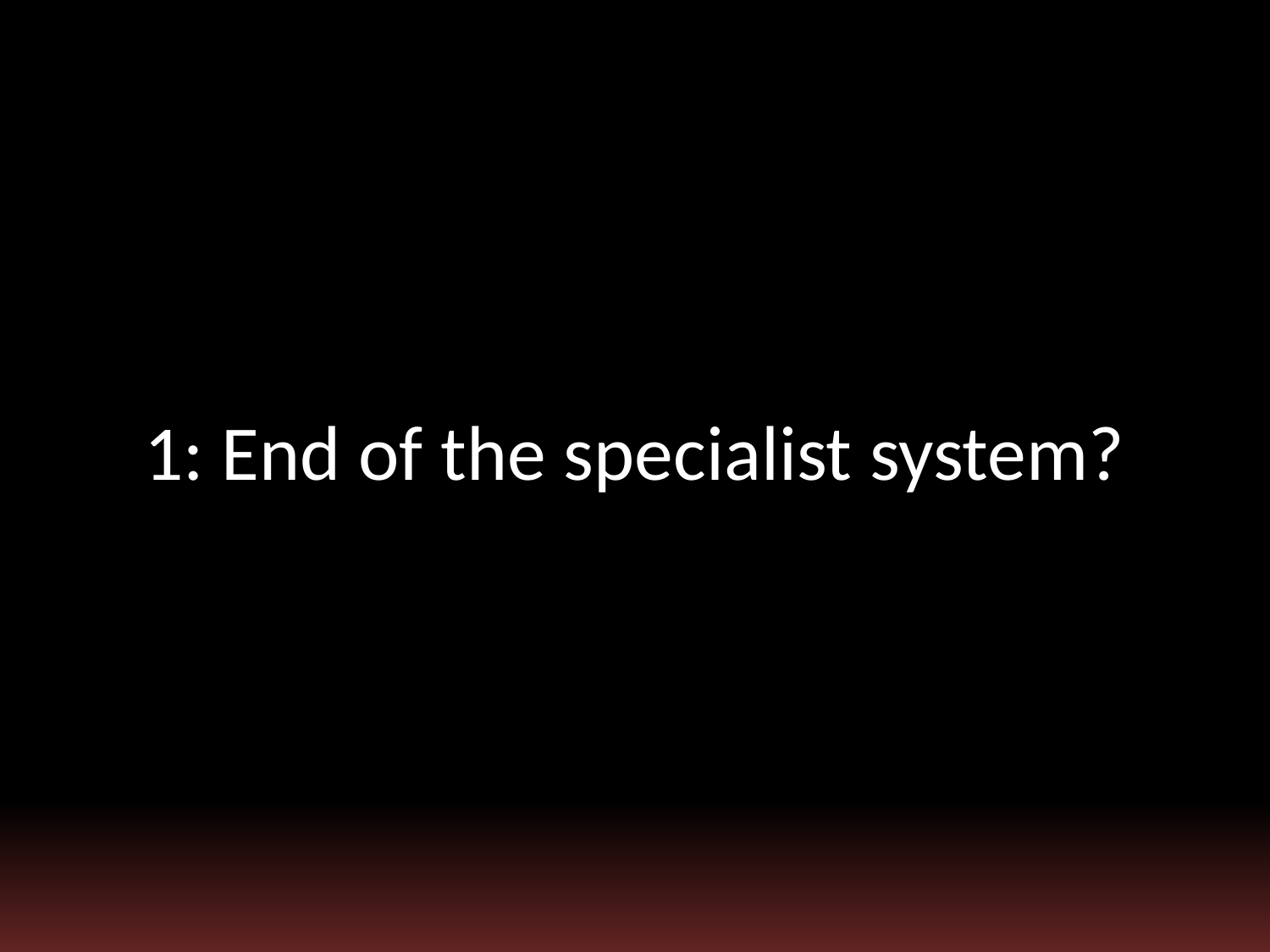

# 1: End of the specialist system?